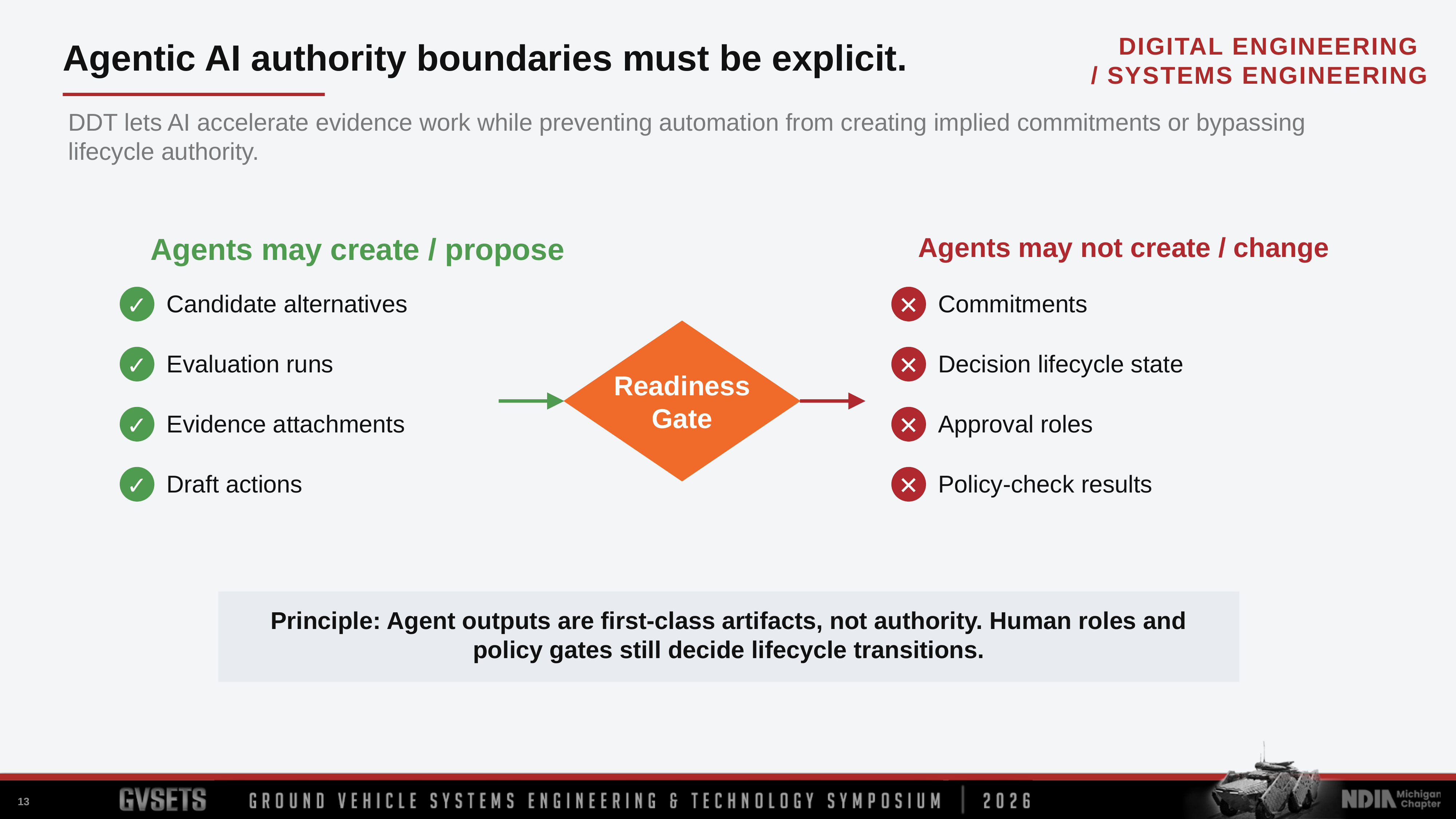

Agentic AI authority boundaries must be explicit.

DDT lets AI accelerate evidence work while preventing automation from creating implied commitments or bypassing lifecycle authority.
Agents may create / propose
Agents may not create / change
✓
✕
Candidate alternatives
Commitments
Readiness
Gate

✓
✕
Evaluation runs
Decision lifecycle state
✓
✕
Evidence attachments
Approval roles
✓
✕
Draft actions
Policy-check results

Principle: Agent outputs are first‑class artifacts, not authority. Human roles and policy gates still decide lifecycle transitions.
13